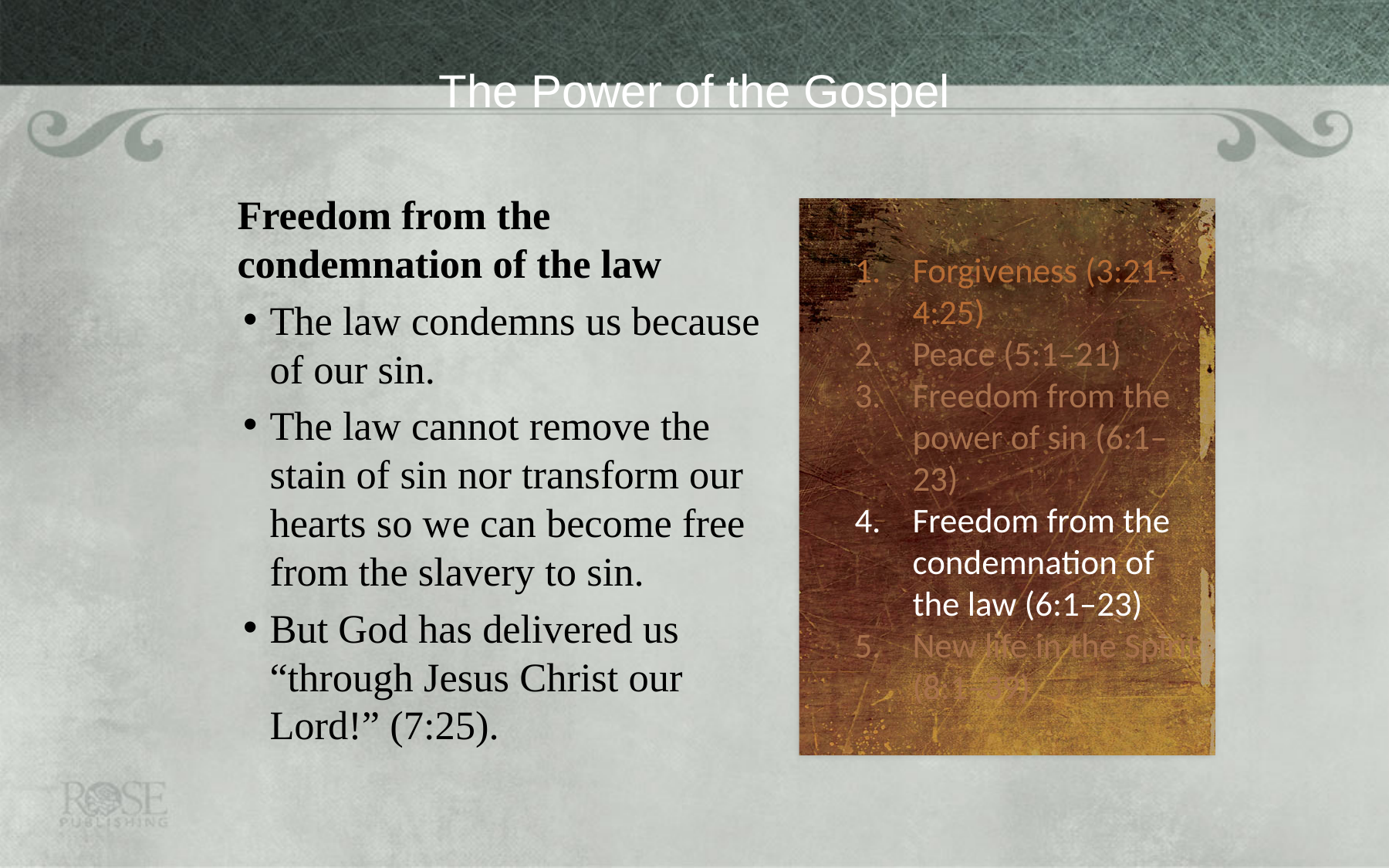

# The Power of the Gospel
Freedom from the condemnation of the law
The law condemns us because of our sin.
The law cannot remove the stain of sin nor transform our hearts so we can become free from the slavery to sin.
But God has delivered us “through Jesus Christ our Lord!” (7:25).
Forgiveness (3:21–4:25)
Peace (5:1–21)
Freedom from the power of sin (6:1–23)
Freedom from the condemnation of the law (6:1–23)
New life in the Spirit (8:1–39)